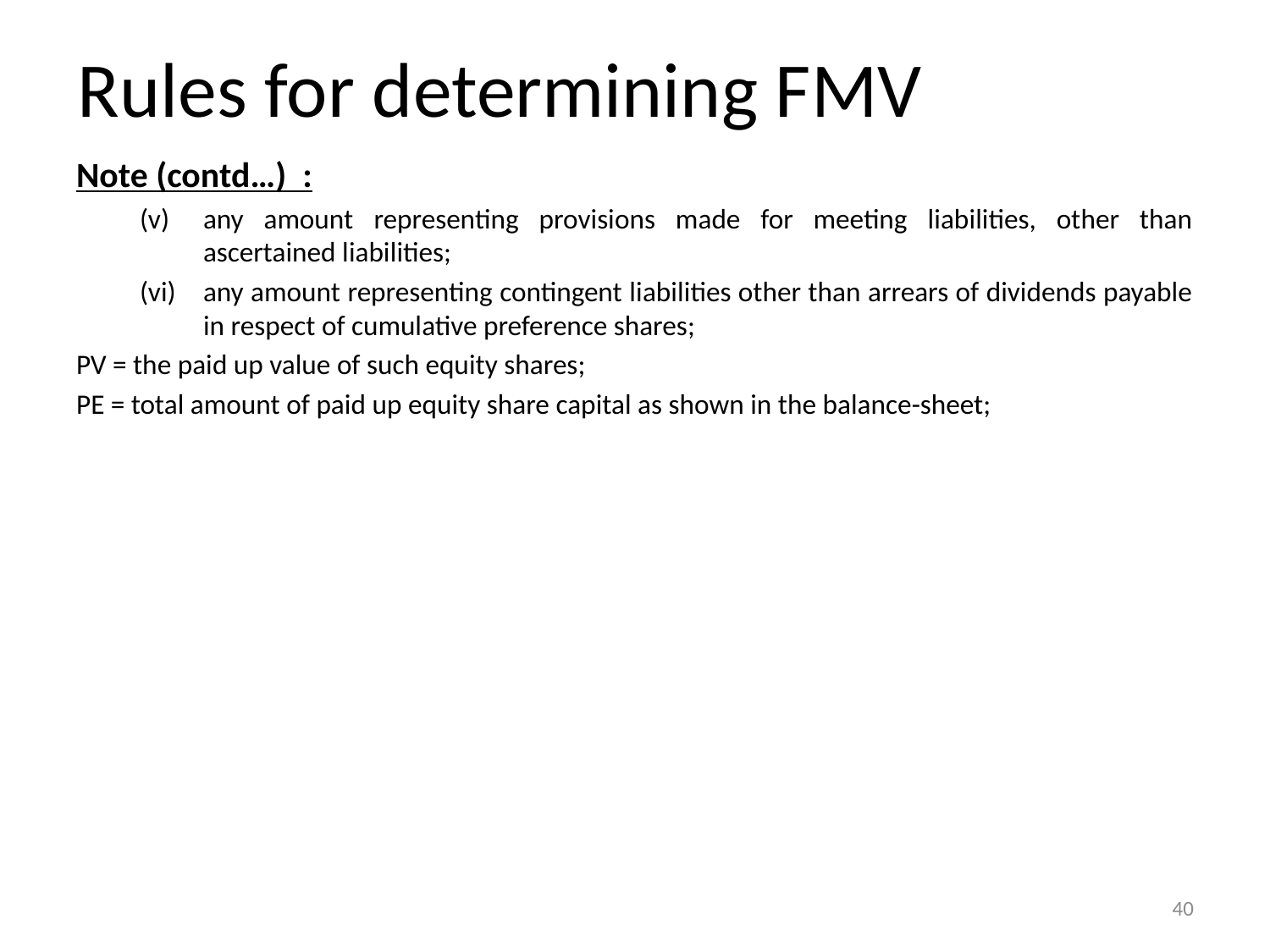

# Rules for determining FMV
Note (contd…)  :
any amount representing provisions made for meeting liabilities, other than ascertained liabilities;
any amount representing contingent liabilities other than arrears of dividends payable in respect of cumulative preference shares;
PV = the paid up value of such equity shares;
PE = total amount of paid up equity share capital as shown in the balance-sheet;

40